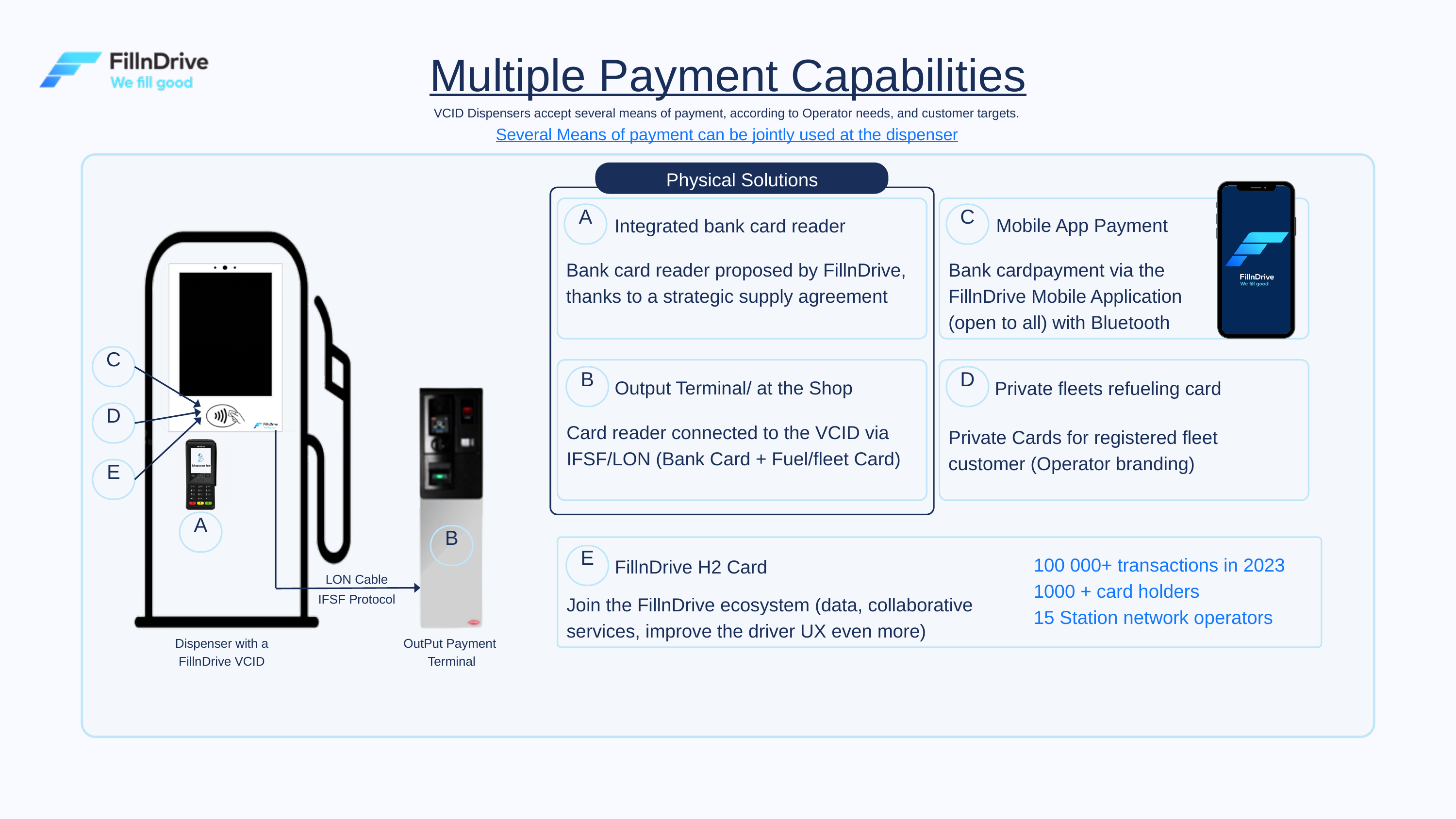

Multiple Payment Capabilities
VCID Dispensers accept several means of payment, according to Operator needs, and customer targets.
Several Means of payment can be jointly used at the dispenser

Physical Solutions

A

C
Mobile App Payment
Integrated bank card reader

Bank card reader proposed by FillnDrive, thanks to a strategic supply agreement
Bank cardpayment via the FillnDrive Mobile Application (open to all) with Bluetooth

C

D
Private fleets refueling card
Private Cards for registered fleet customer (Operator branding)

B
Output Terminal/ at the Shop

D

Card reader connected to the VCID via IFSF/LON (Bank Card + Fuel/fleet Card)

E

A

B

E
100 000+ transactions in 2023
1000 + card holders
15 Station network operators
FillnDrive H2 Card
LON Cable
IFSF Protocol

Join the FillnDrive ecosystem (data, collaborative services, improve the driver UX even more)
Dispenser with a FillnDrive VCID
OutPut Payment
Terminal